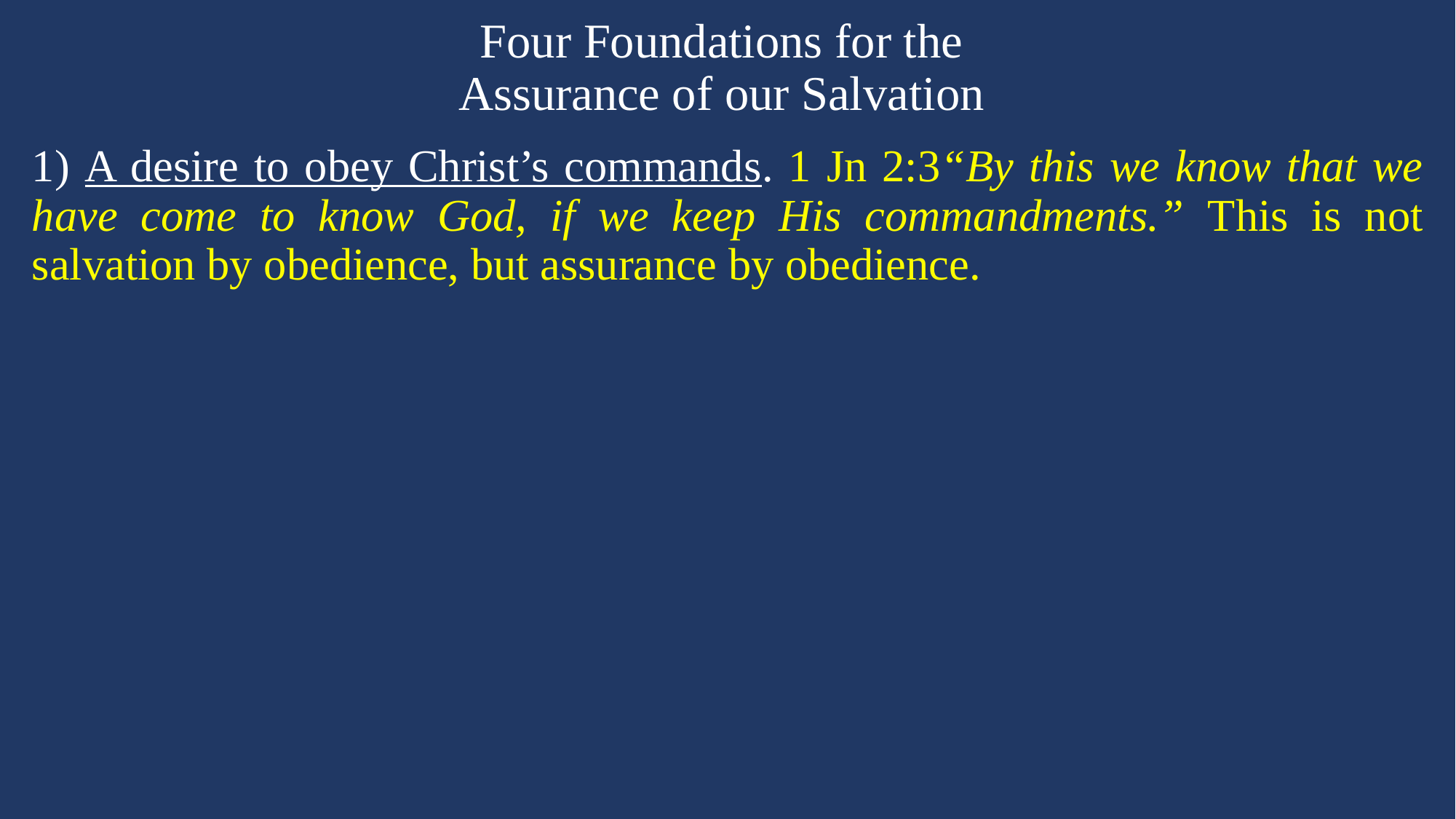

# Four Foundations for the Assurance of our Salvation
1) A desire to obey Christ’s commands. 1 Jn 2:3“By this we know that we have come to know God, if we keep His commandments.” This is not salvation by obedience, but assurance by obedience.